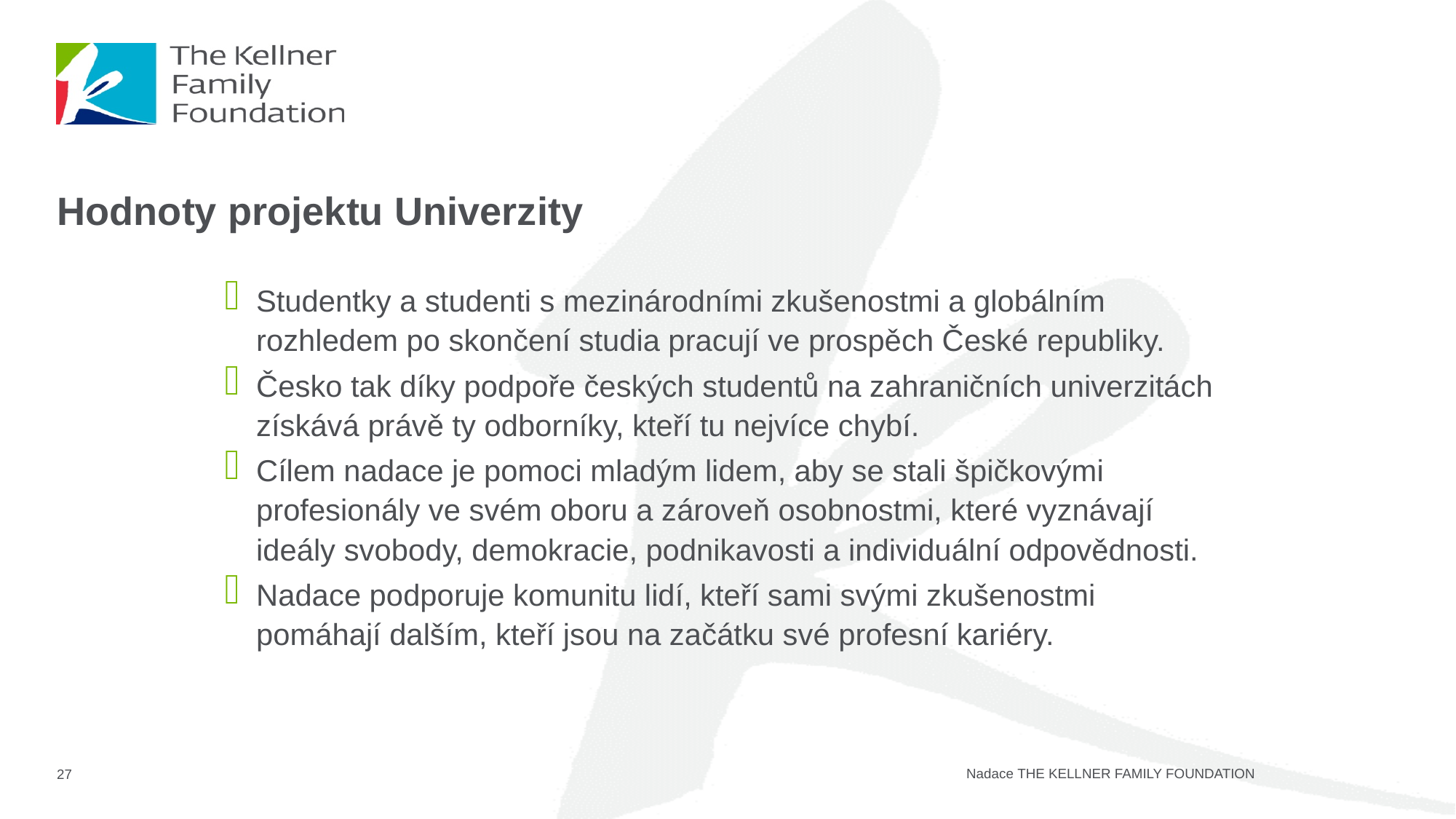

# Hodnoty projektu Univerzity
Studentky a studenti s mezinárodními zkušenostmi a globálním rozhledem po skončení studia pracují ve prospěch České republiky.
Česko tak díky podpoře českých studentů na zahraničních univerzitách získává právě ty odborníky, kteří tu nejvíce chybí.
Cílem nadace je pomoci mladým lidem, aby se stali špičkovými profesionály ve svém oboru a zároveň osobnostmi, které vyznávají ideály svobody, demokracie, podnikavosti a individuální odpovědnosti.
Nadace podporuje komunitu lidí, kteří sami svými zkušenostmi pomáhají dalším, kteří jsou na začátku své profesní kariéry.
27